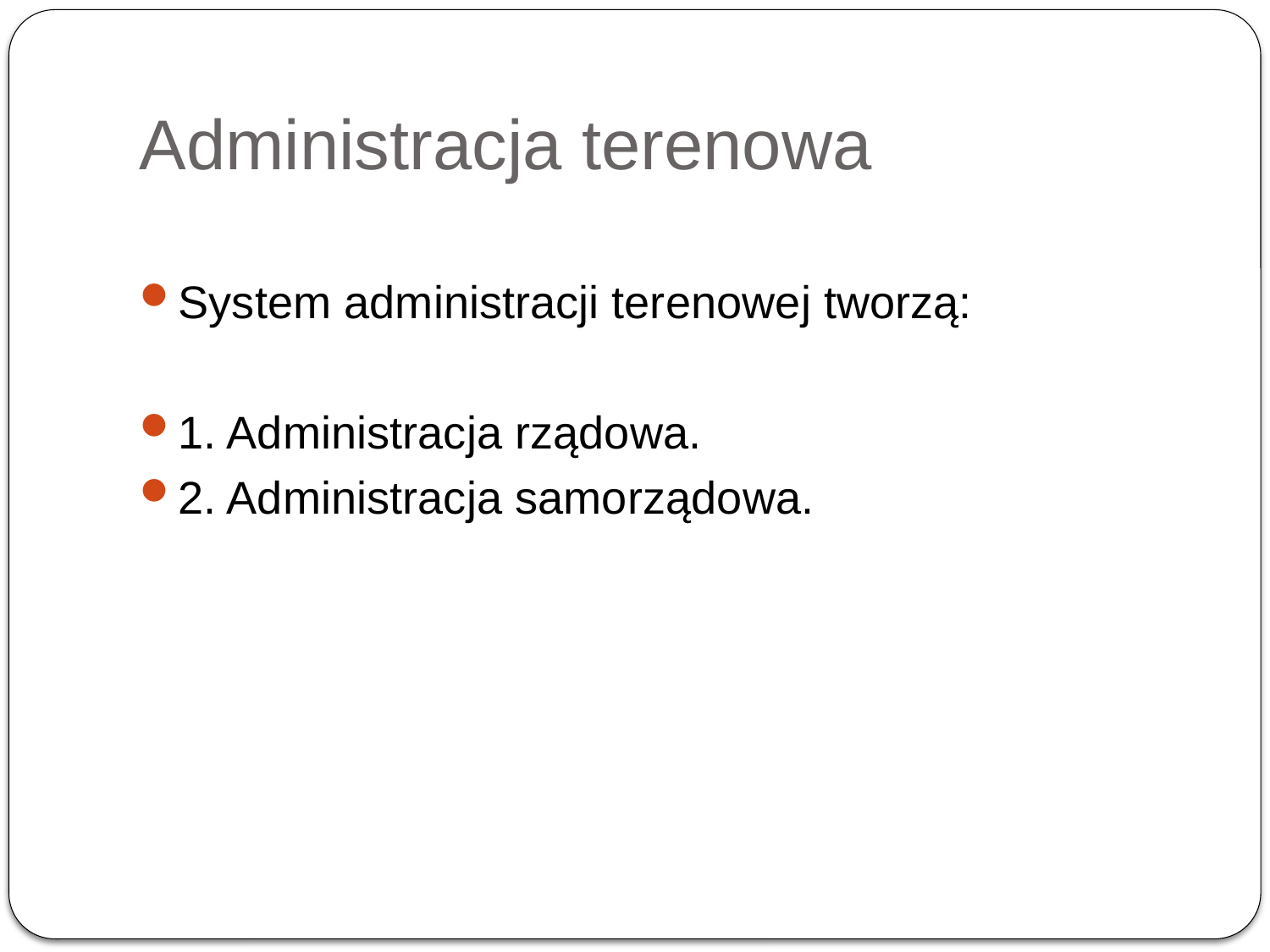

# Administracja terenowa

System administracji terenowej tworzą:

1. Administracja rządowa.
2. Administracja samorządowa.